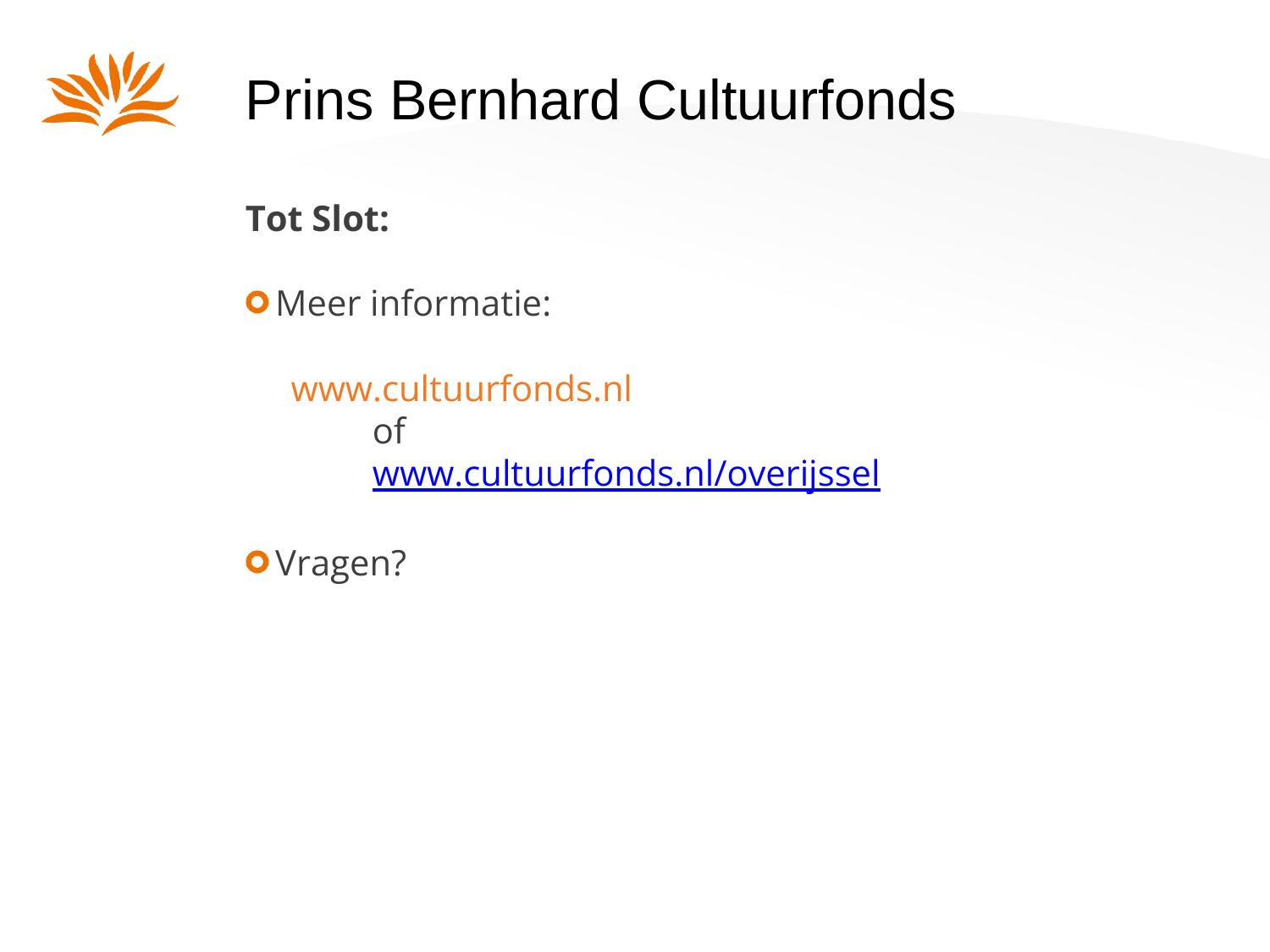

Prins Bernhard Cultuurfonds
Tot Slot:

Meer informatie:

     www.cultuurfonds.nl
	of
	www.cultuurfonds.nl/overijssel

Vragen?